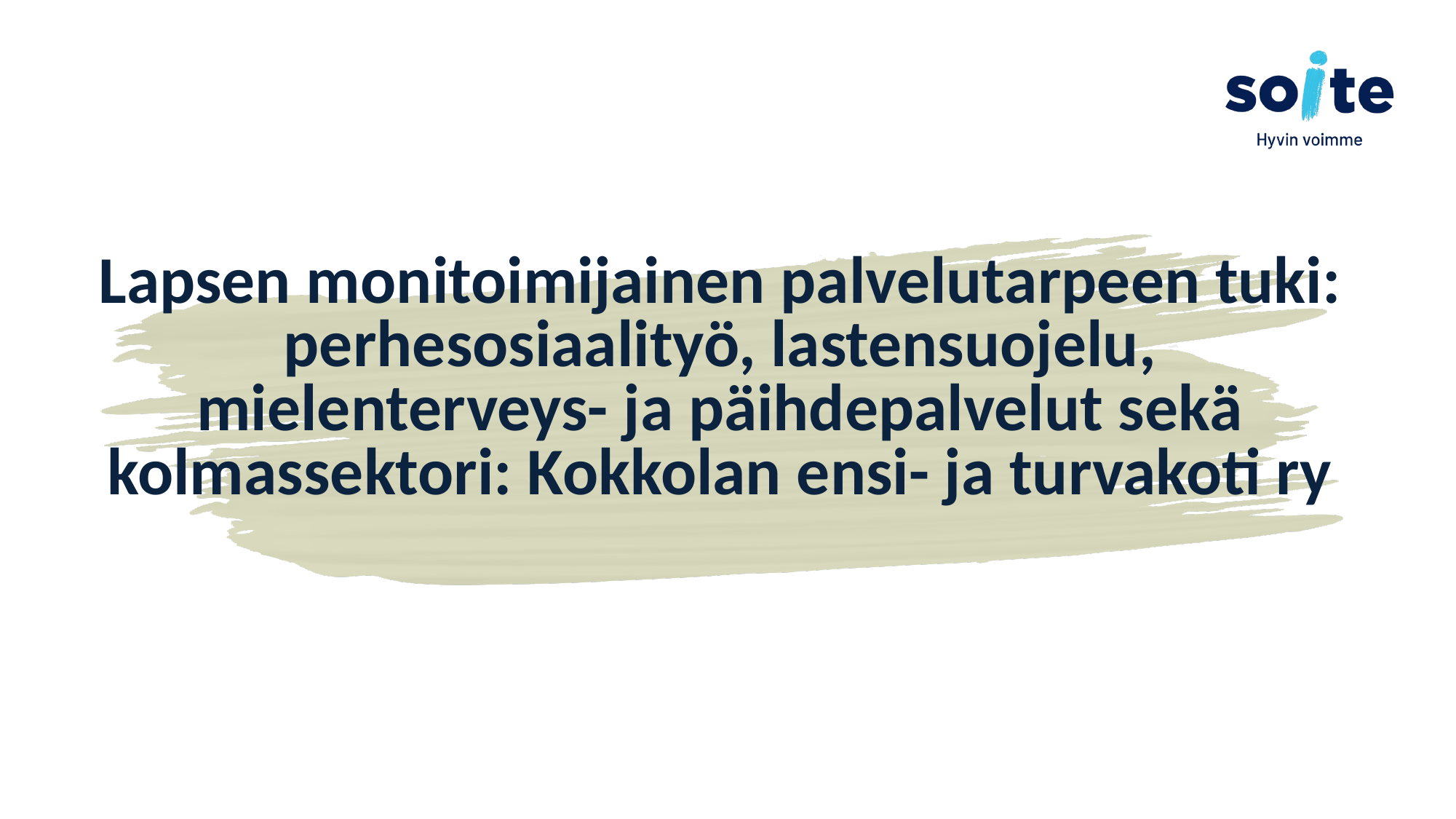

# Lapsen monitoimijainen palvelutarpeen tuki: perhesosiaalityö, lastensuojelu, mielenterveys- ja päihdepalvelut sekä kolmassektori: Kokkolan ensi- ja turvakoti ry